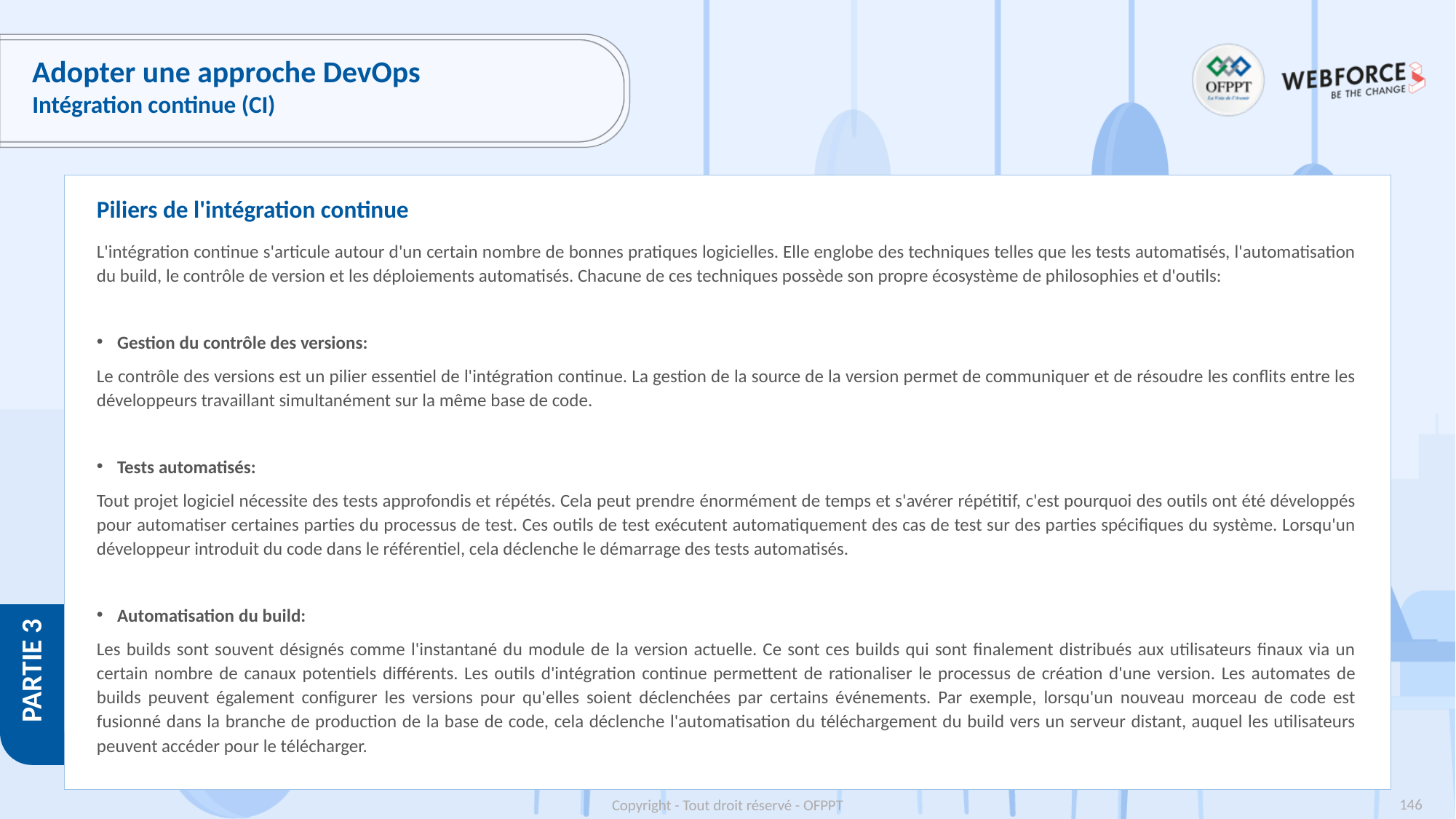

# Adopter une approche DevOps
Intégration continue (CI)
Piliers de l'intégration continue
L'intégration continue s'articule autour d'un certain nombre de bonnes pratiques logicielles. Elle englobe des techniques telles que les tests automatisés, l'automatisation du build, le contrôle de version et les déploiements automatisés. Chacune de ces techniques possède son propre écosystème de philosophies et d'outils:

Gestion du contrôle des versions:
Le contrôle des versions est un pilier essentiel de l'intégration continue. La gestion de la source de la version permet de communiquer et de résoudre les conflits entre les développeurs travaillant simultanément sur la même base de code.

Tests automatisés:
Tout projet logiciel nécessite des tests approfondis et répétés. Cela peut prendre énormément de temps et s'avérer répétitif, c'est pourquoi des outils ont été développés pour automatiser certaines parties du processus de test. Ces outils de test exécutent automatiquement des cas de test sur des parties spécifiques du système. Lorsqu'un développeur introduit du code dans le référentiel, cela déclenche le démarrage des tests automatisés.

Automatisation du build:
Les builds sont souvent désignés comme l'instantané du module de la version actuelle. Ce sont ces builds qui sont finalement distribués aux utilisateurs finaux via un certain nombre de canaux potentiels différents. Les outils d'intégration continue permettent de rationaliser le processus de création d'une version. Les automates de builds peuvent également configurer les versions pour qu'elles soient déclenchées par certains événements. Par exemple, lorsqu'un nouveau morceau de code est fusionné dans la branche de production de la base de code, cela déclenche l'automatisation du téléchargement du build vers un serveur distant, auquel les utilisateurs peuvent accéder pour le télécharger.